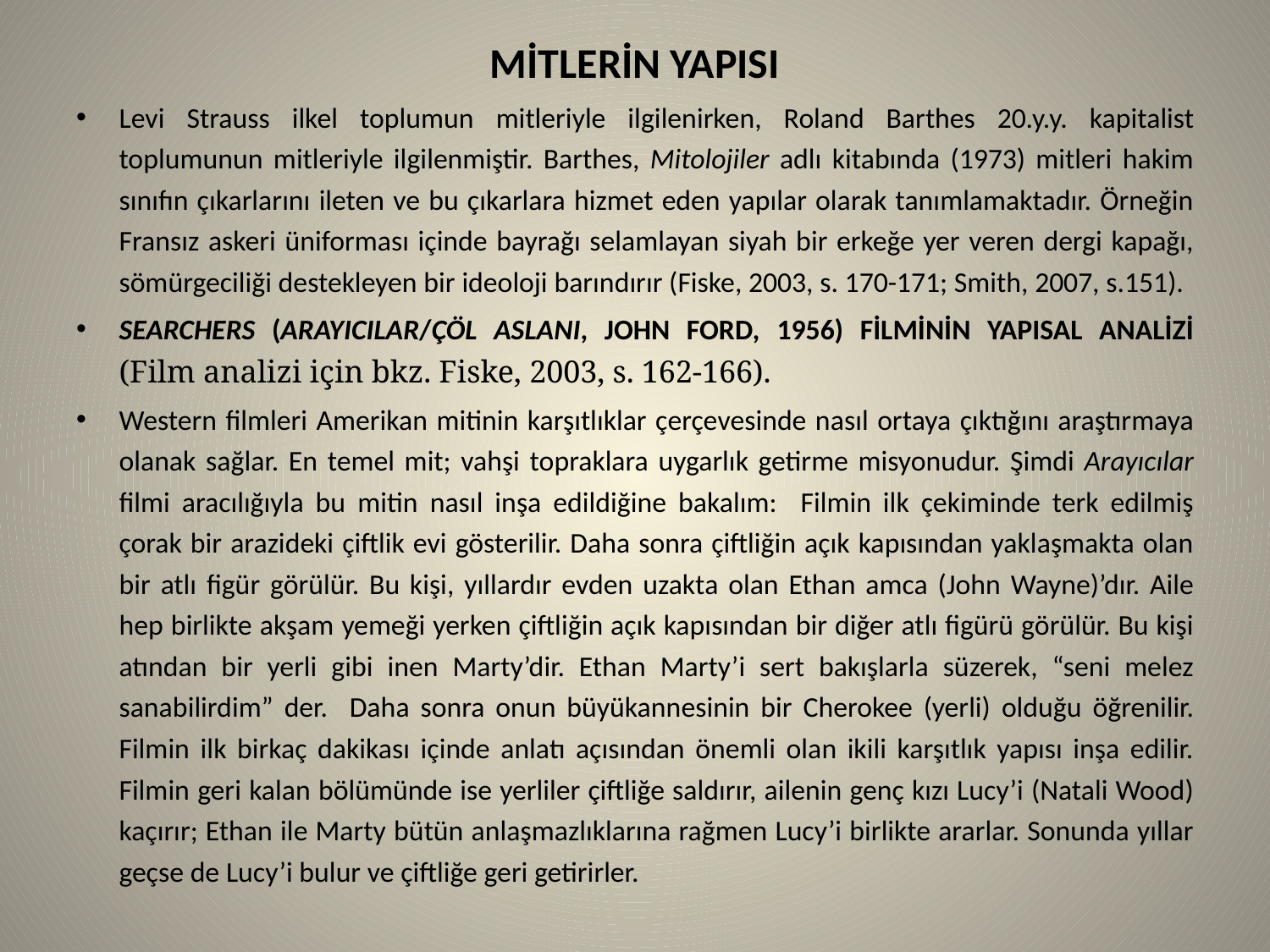

# MİTLERİN YAPISI
Levi Strauss ilkel toplumun mitleriyle ilgilenirken, Roland Barthes 20.y.y. kapitalist toplumunun mitleriyle ilgilenmiştir. Barthes, Mitolojiler adlı kitabında (1973) mitleri hakim sınıfın çıkarlarını ileten ve bu çıkarlara hizmet eden yapılar olarak tanımlamaktadır. Örneğin Fransız askeri üniforması içinde bayrağı selamlayan siyah bir erkeğe yer veren dergi kapağı, sömürgeciliği destekleyen bir ideoloji barındırır (Fiske, 2003, s. 170-171; Smith, 2007, s.151).
SEARCHERS (ARAYICILAR/ÇÖL ASLANI, JOHN FORD, 1956) FİLMİNİN YAPISAL ANALİZİ (Film analizi için bkz. Fiske, 2003, s. 162-166).
Western filmleri Amerikan mitinin karşıtlıklar çerçevesinde nasıl ortaya çıktığını araştırmaya olanak sağlar. En temel mit; vahşi topraklara uygarlık getirme misyonudur. Şimdi Arayıcılar filmi aracılığıyla bu mitin nasıl inşa edildiğine bakalım:  Filmin ilk çekiminde terk edilmiş çorak bir arazideki çiftlik evi gösterilir. Daha sonra çiftliğin açık kapısından yaklaşmakta olan bir atlı figür görülür. Bu kişi, yıllardır evden uzakta olan Ethan amca (John Wayne)’dır. Aile hep birlikte akşam yemeği yerken çiftliğin açık kapısından bir diğer atlı figürü görülür. Bu kişi atından bir yerli gibi inen Marty’dir. Ethan Marty’i sert bakışlarla süzerek, “seni melez sanabilirdim” der.  Daha sonra onun büyükannesinin bir Cherokee (yerli) olduğu öğrenilir. Filmin ilk birkaç dakikası içinde anlatı açısından önemli olan ikili karşıtlık yapısı inşa edilir. Filmin geri kalan bölümünde ise yerliler çiftliğe saldırır, ailenin genç kızı Lucy’i (Natali Wood) kaçırır; Ethan ile Marty bütün anlaşmazlıklarına rağmen Lucy’i birlikte ararlar. Sonunda yıllar geçse de Lucy’i bulur ve çiftliğe geri getirirler.